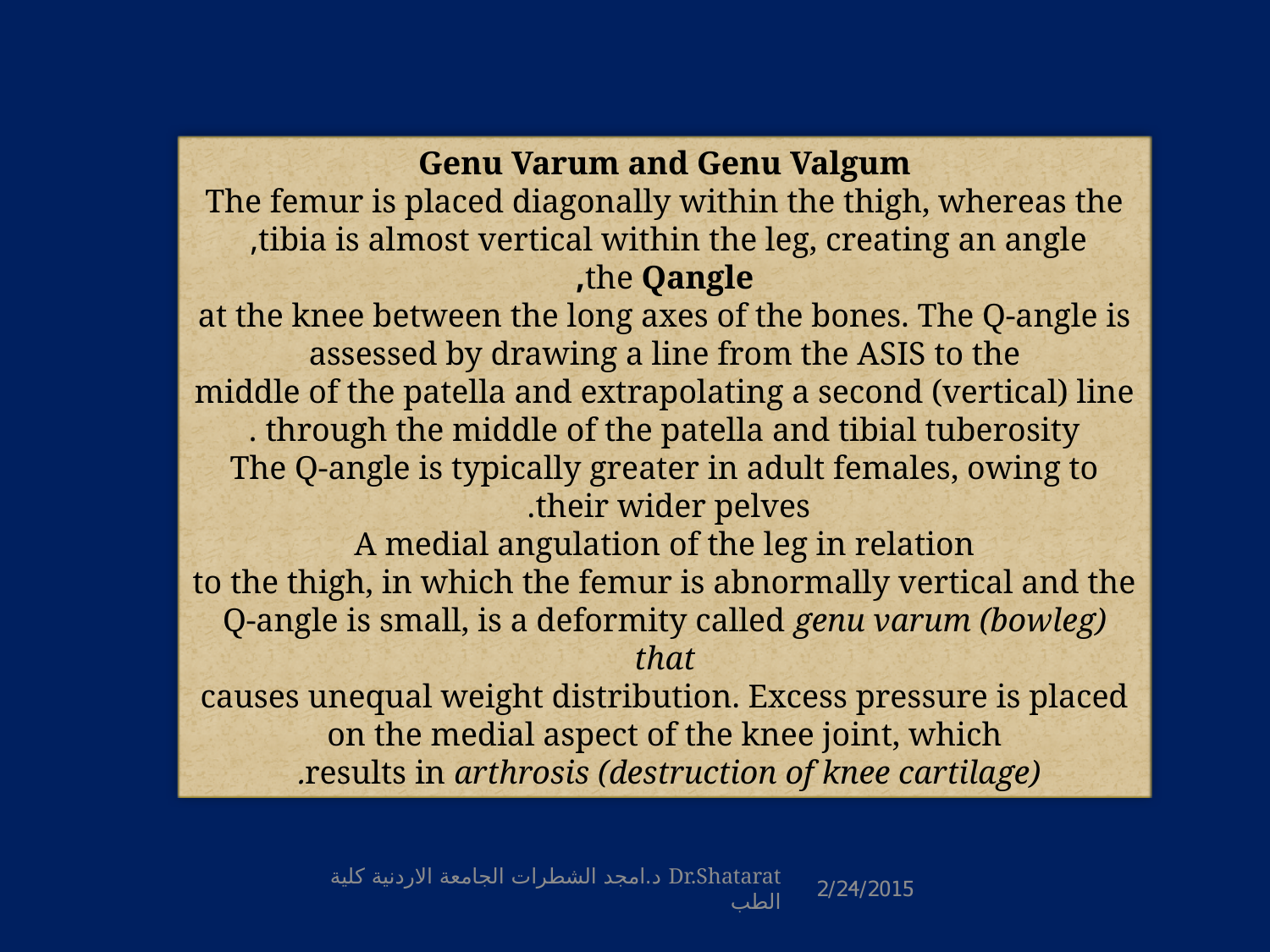

Genu Varum and Genu Valgum
The femur is placed diagonally within the thigh, whereas the tibia is almost vertical within the leg, creating an angle,
the Qangle,
at the knee between the long axes of the bones. The Q-angle is assessed by drawing a line from the ASIS to the
middle of the patella and extrapolating a second (vertical) line through the middle of the patella and tibial tuberosity .
The Q-angle is typically greater in adult females, owing to their wider pelves.
A medial angulation of the leg in relation
to the thigh, in which the femur is abnormally vertical and the Q-angle is small, is a deformity called genu varum (bowleg) that
causes unequal weight distribution. Excess pressure is placed on the medial aspect of the knee joint, which
results in arthrosis (destruction of knee cartilage).
Dr.Shatarat د.امجد الشطرات الجامعة الاردنية كلية الطب
2/24/2015